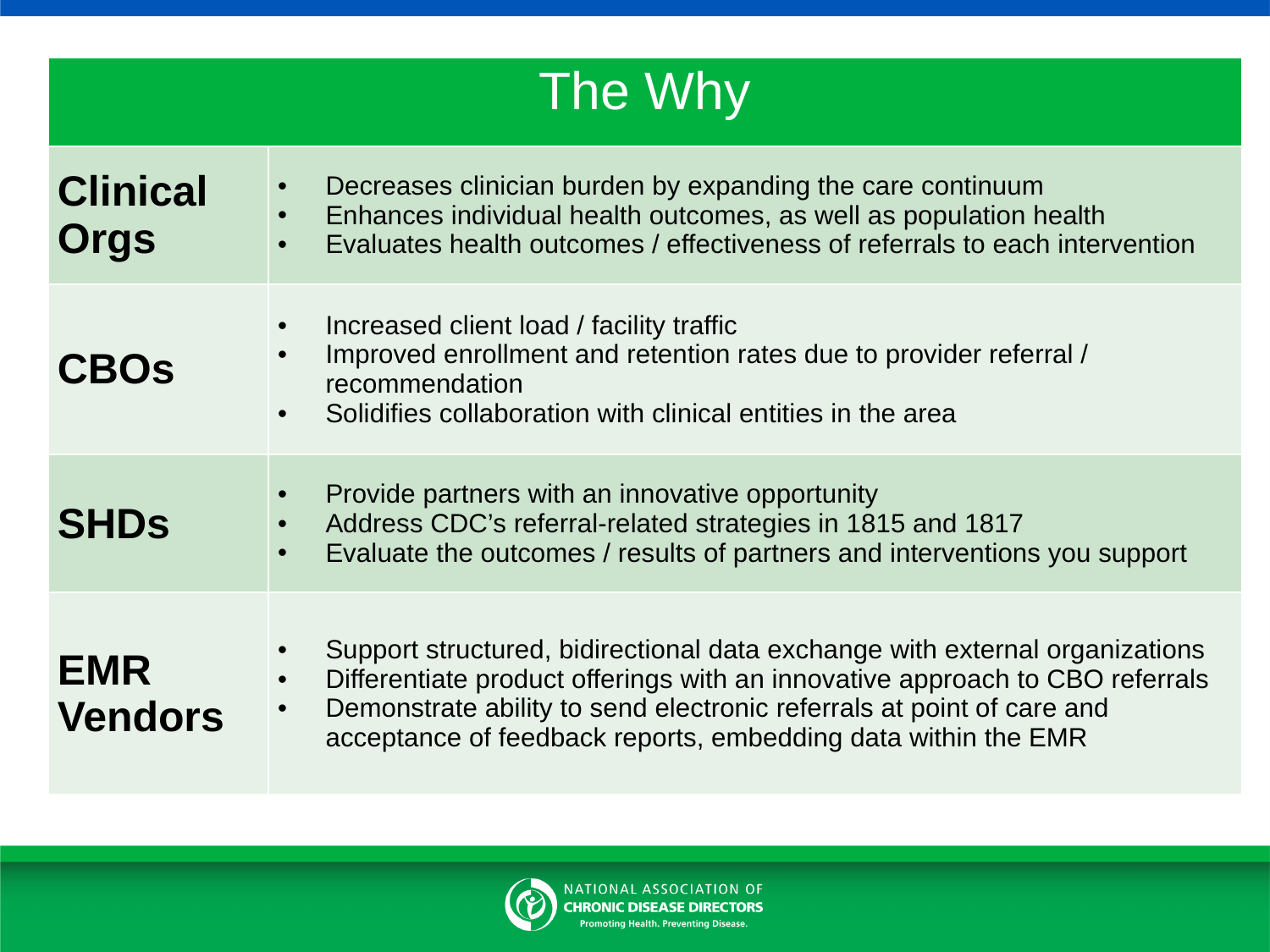

| The Why |  |
| --- | --- |
| Clinical Orgs | Decreases clinician burden by expanding the care continuum Enhances individual health outcomes, as well as population health Evaluates health outcomes / effectiveness of referrals to each intervention |
| CBOs | Increased client load / facility traffic Improved enrollment and retention rates due to provider referral / recommendation Solidifies collaboration with clinical entities in the area |
| SHDs | Provide partners with an innovative opportunity Address CDC’s referral-related strategies in 1815 and 1817 Evaluate the outcomes / results of partners and interventions you support |
| EMR Vendors | Support structured, bidirectional data exchange with external organizations Differentiate product offerings with an innovative approach to CBO referrals Demonstrate ability to send electronic referrals at point of care and acceptance of feedback reports, embedding data within the EMR |
# The Why